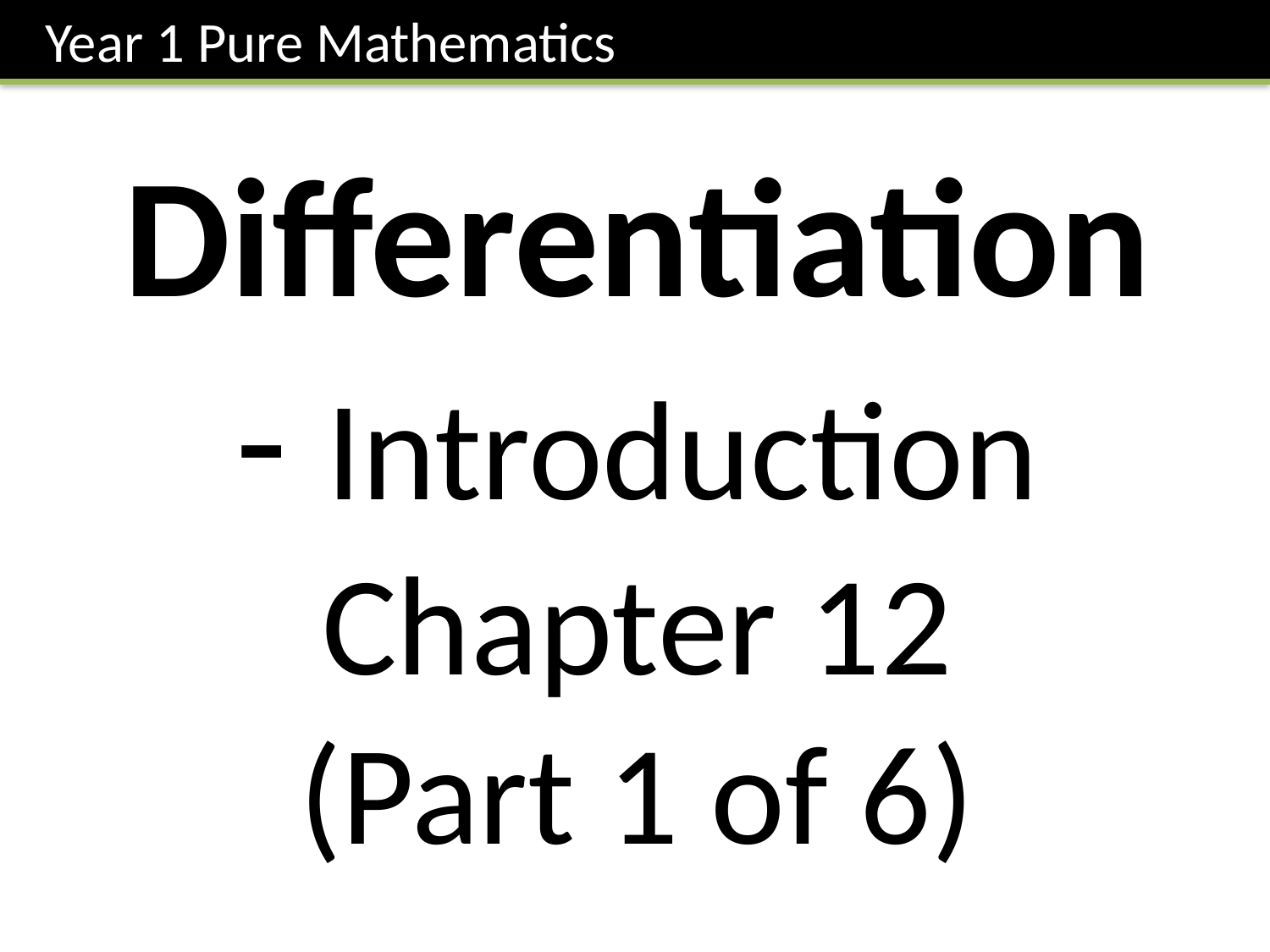

Year 1 Pure Mathematics
Differentiation
- Introduction
Chapter 12
(Part 1 of 6)